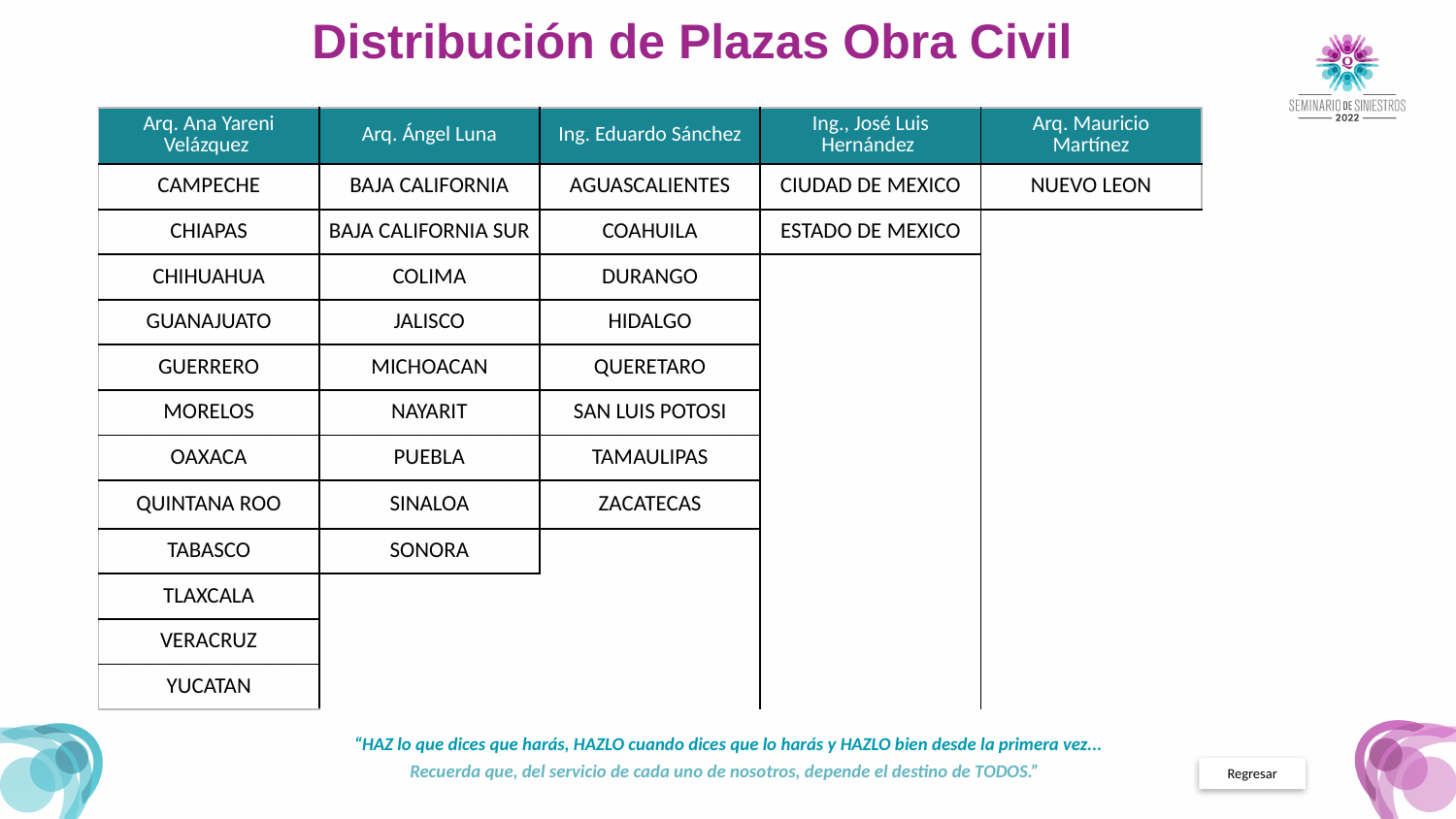

Distribución de Plazas Obra Civil
| Arq. Ana Yareni Velázquez | Arq. Ángel Luna | Ing. Eduardo Sánchez | Ing., José Luis Hernández | Arq. Mauricio Martínez |
| --- | --- | --- | --- | --- |
| CAMPECHE | BAJA CALIFORNIA | AGUASCALIENTES | CIUDAD DE MEXICO | NUEVO LEON |
| CHIAPAS | BAJA CALIFORNIA SUR | COAHUILA | ESTADO DE MEXICO |  |
| CHIHUAHUA | COLIMA | DURANGO |  |  |
| GUANAJUATO | JALISCO | HIDALGO |  |  |
| GUERRERO | MICHOACAN | QUERETARO |  |  |
| MORELOS | NAYARIT | SAN LUIS POTOSI |  |  |
| OAXACA | PUEBLA | TAMAULIPAS |  |  |
| QUINTANA ROO | SINALOA | ZACATECAS |  |  |
| TABASCO | SONORA |  |  |  |
| TLAXCALA |  |  |  |  |
| VERACRUZ |  |  |  |  |
| YUCATAN |  |  |  |  |
“HAZ lo que dices que harás, HAZLO cuando dices que lo harás y HAZLO bien desde la primera vez...

Recuerda que, del servicio de cada uno de nosotros, depende el destino de TODOS.”
Regresar